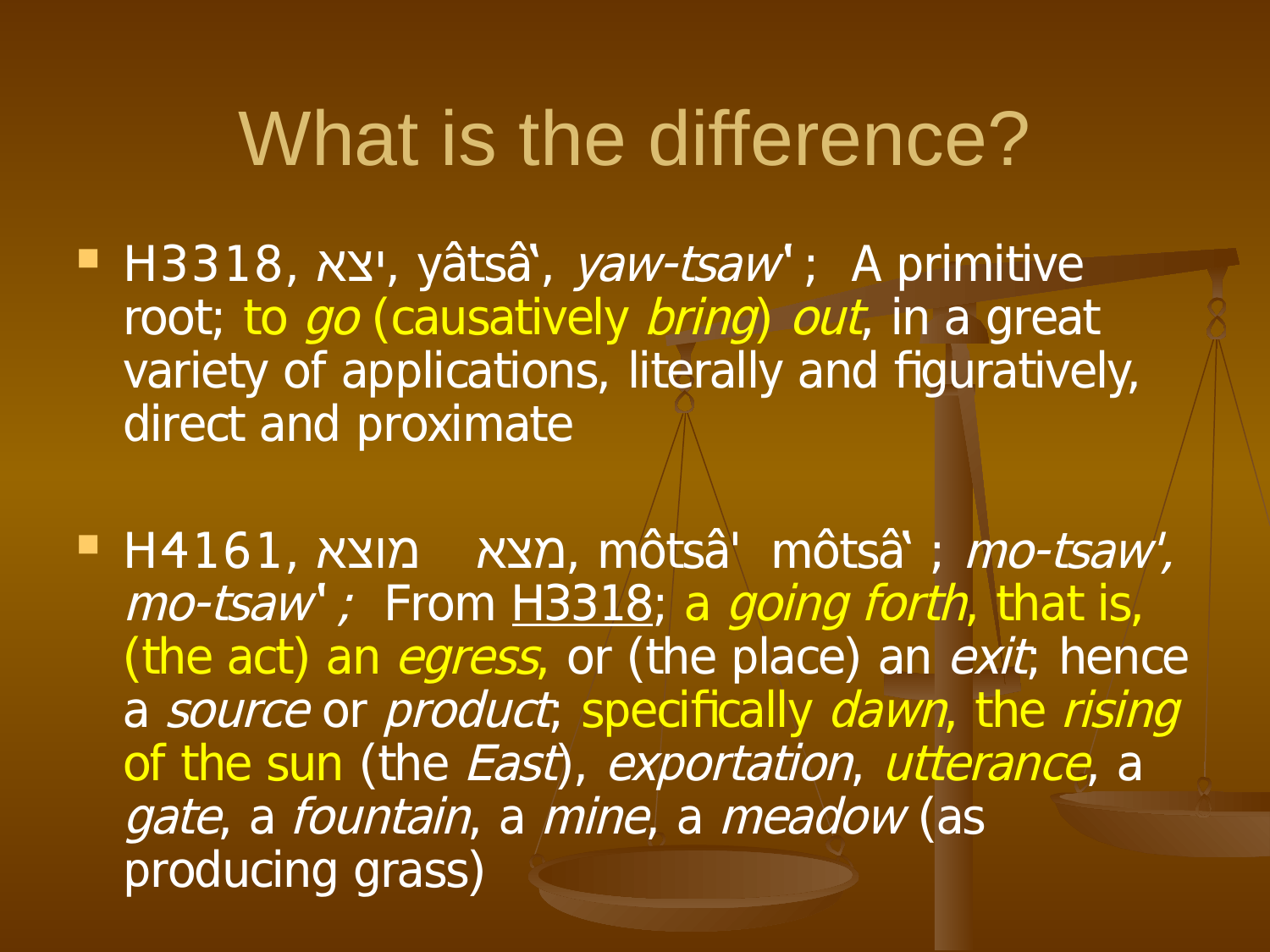

# What is the difference?
H3318, יצא, yâtsâ‘, yaw-tsaw‘ ;  A primitive root; to go (causatively bring) out, in a great variety of applications, literally and figuratively, direct and proximate

H4161, מצא    מוצא, môtsâ'  môtsâ‘ ; mo-tsaw', mo-tsaw‘ ;  From H3318; a going forth, that is, (the act) an egress, or (the place) an exit; hence a source or product; specifically dawn, the rising of the sun (the East), exportation, utterance, a gate, a fountain, a mine, a meadow (as producing grass)